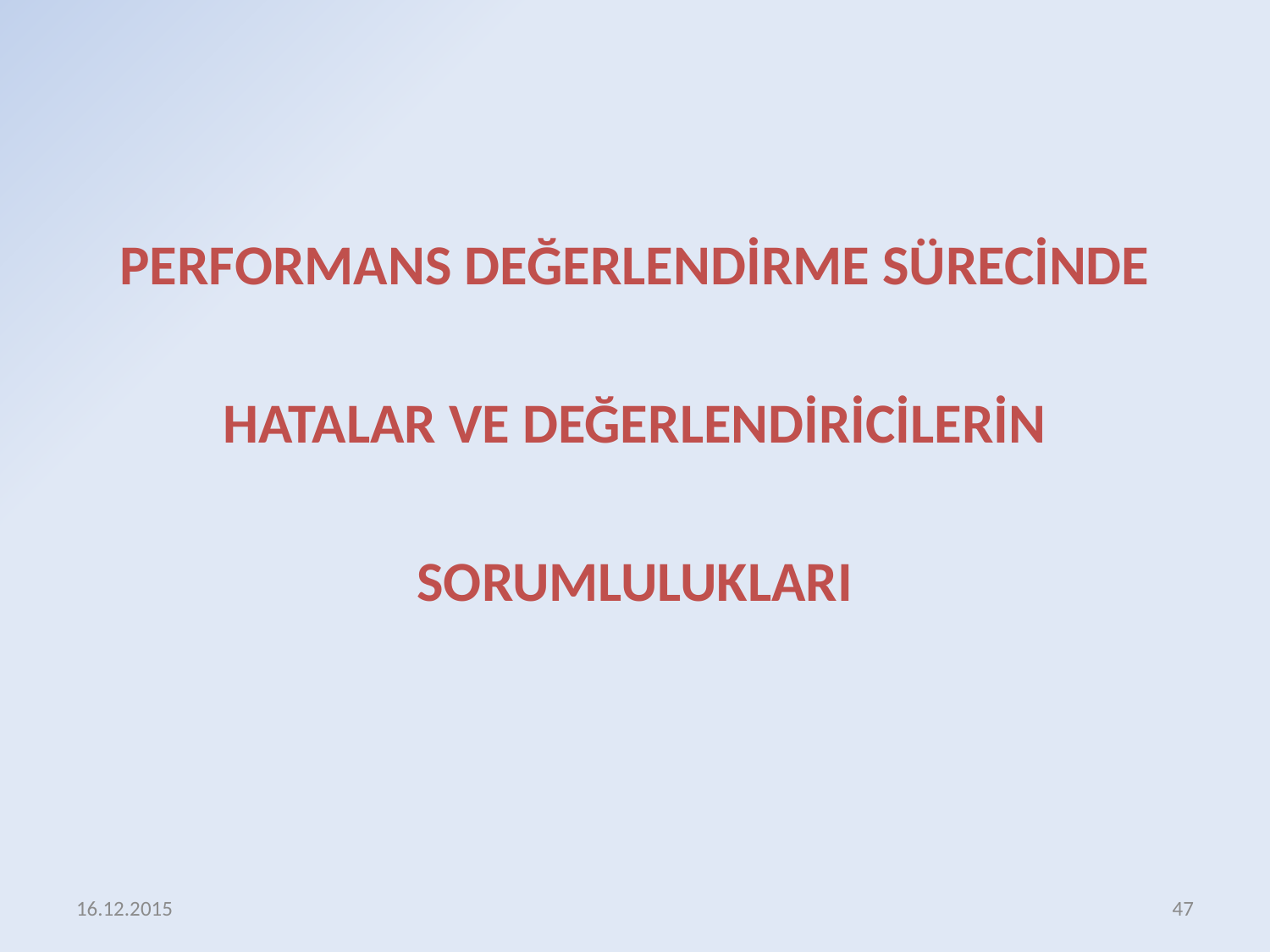

PERFORMANS DEĞERLENDİRME SÜRECİNDE

 HATALAR VE DEĞERLENDİRİCİLERİN

SORUMLULUKLARI

16.12.2015
47